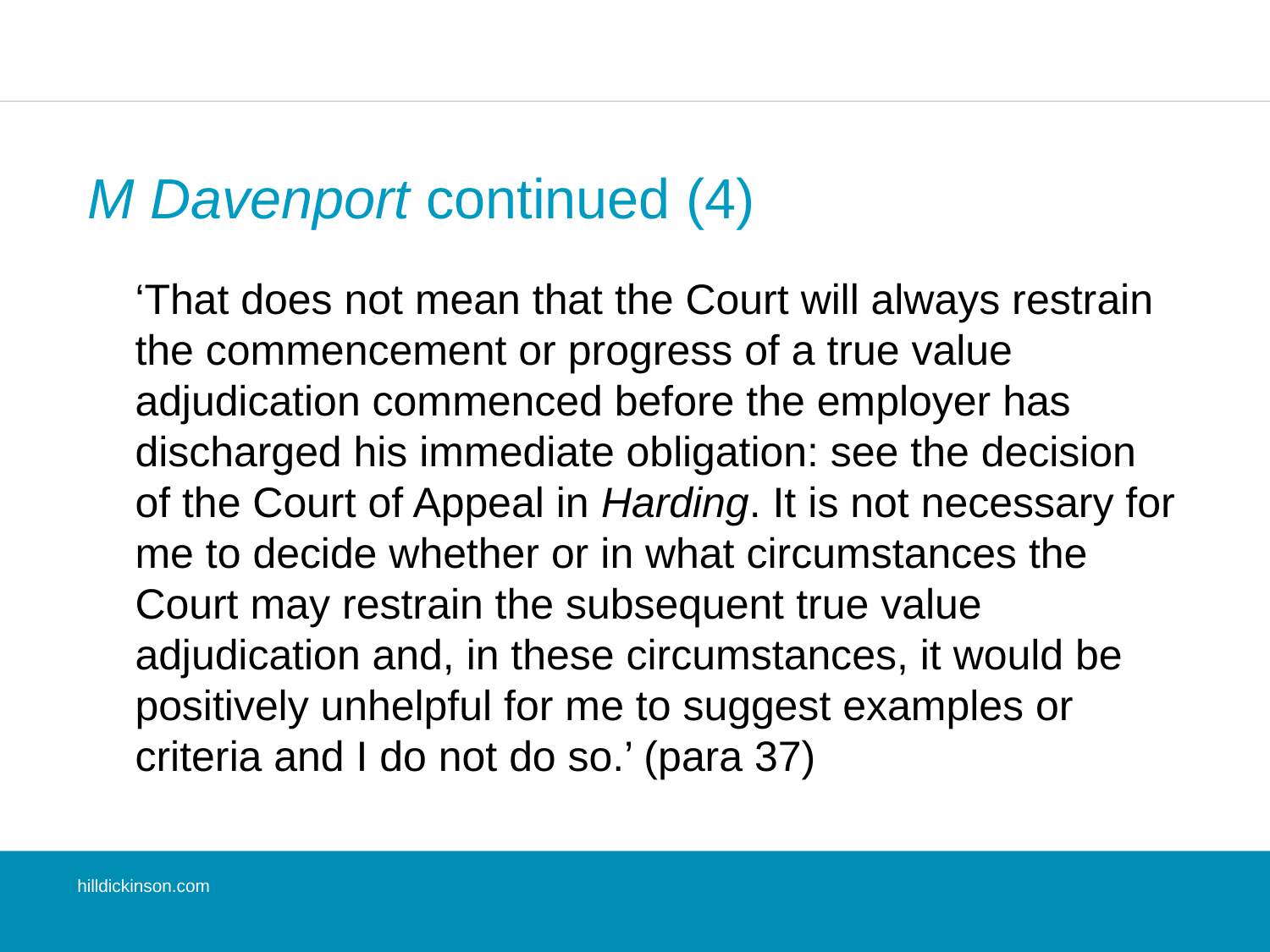

M Davenport continued (4)
‘That does not mean that the Court will always restrain the commencement or progress of a true value adjudication commenced before the employer has discharged his immediate obligation: see the decision of the Court of Appeal in Harding. It is not necessary for me to decide whether or in what circumstances the Court may restrain the subsequent true value adjudication and, in these circumstances, it would be positively unhelpful for me to suggest examples or criteria and I do not do so.’ (para 37)